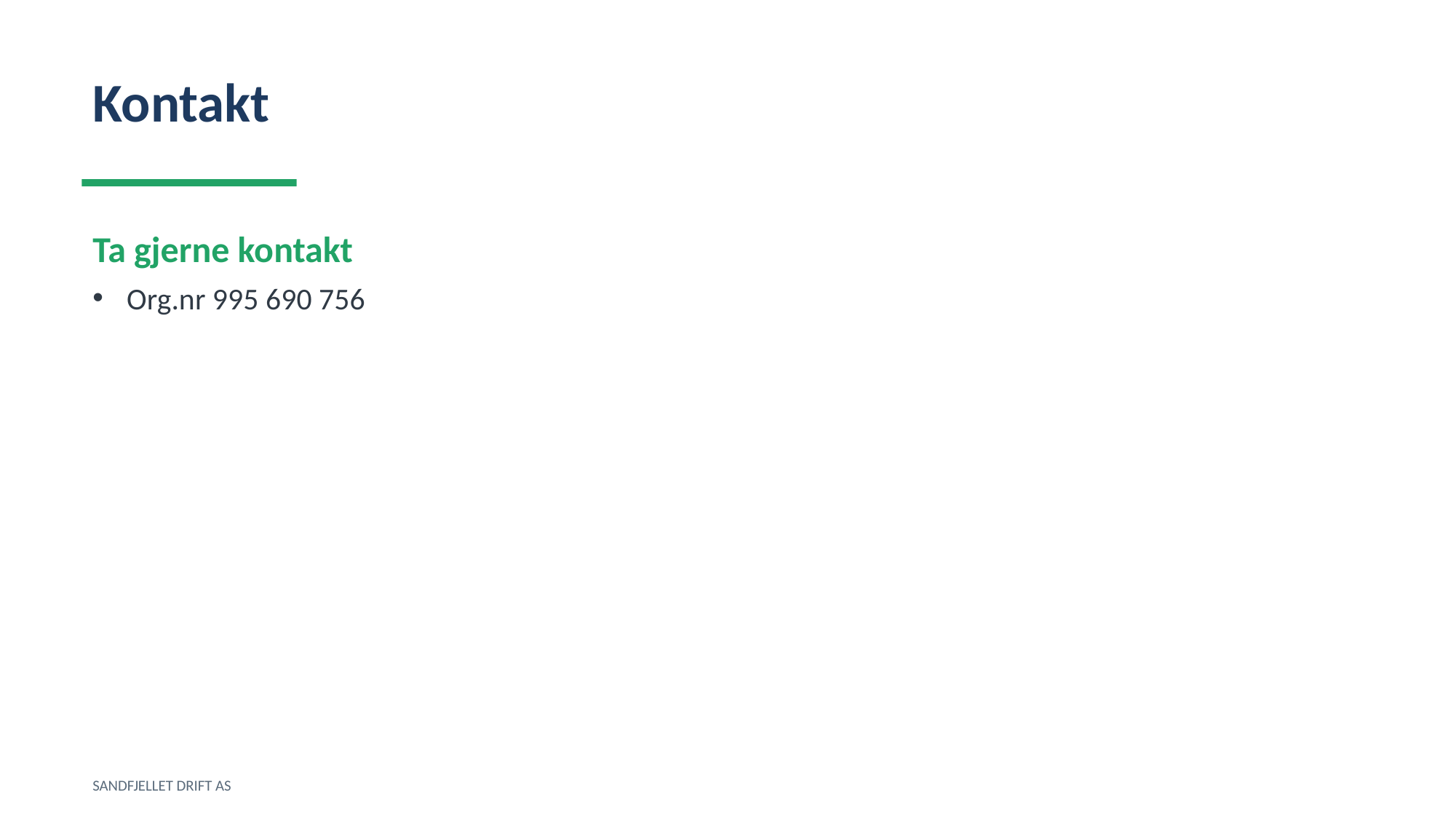

Kontakt

Ta gjerne kontakt
Org.nr 995 690 756
SANDFJELLET DRIFT AS